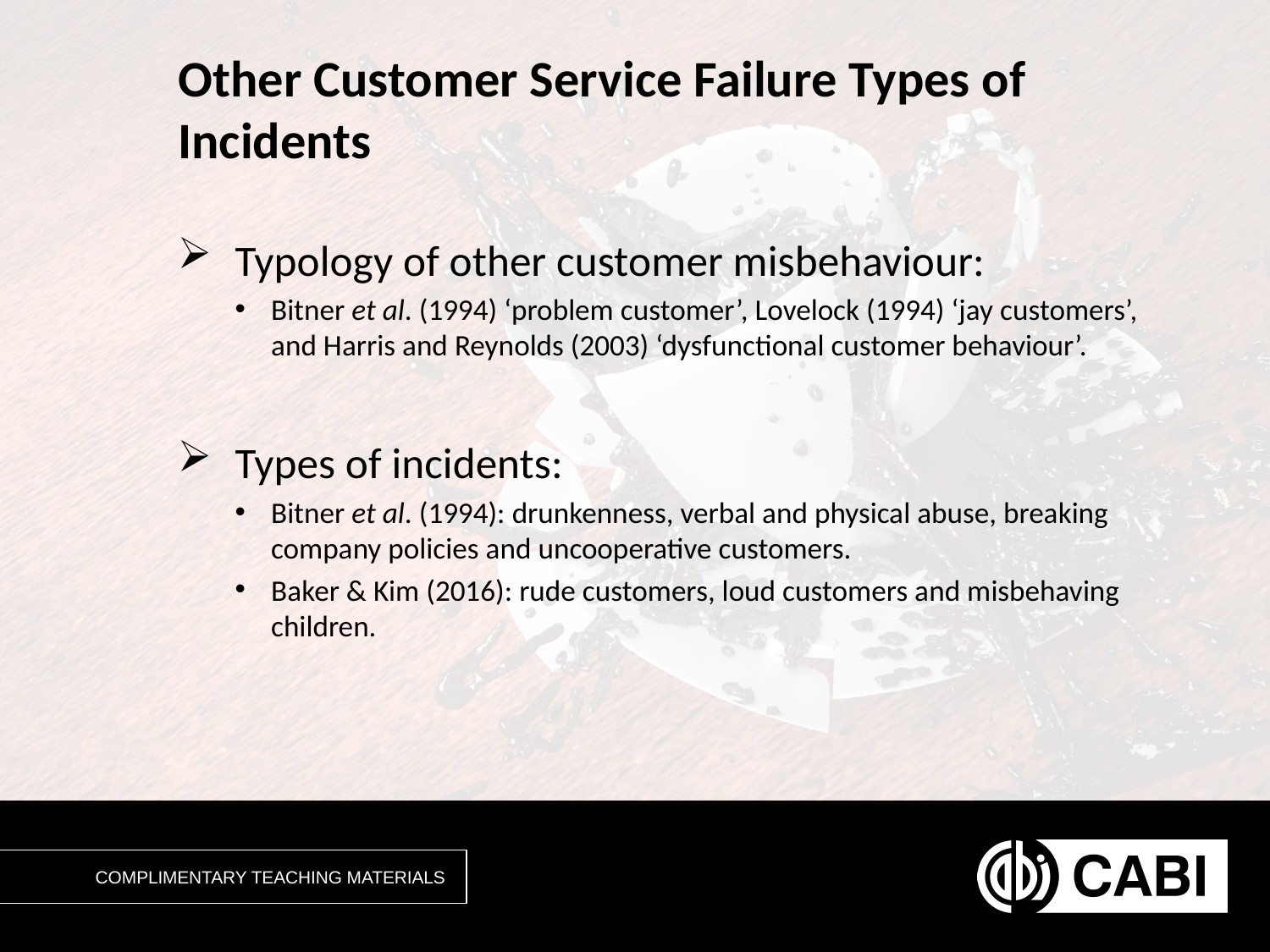

# Other Customer Service Failure Types of Incidents
Typology of other customer misbehaviour:
Bitner et al. (1994) ‘problem customer’, Lovelock (1994) ‘jay customers’, and Harris and Reynolds (2003) ‘dysfunctional customer behaviour’.

Types of incidents:
Bitner et al. (1994): drunkenness, verbal and physical abuse, breaking company policies and uncooperative customers.
Baker & Kim (2016): rude customers, loud customers and misbehaving children.